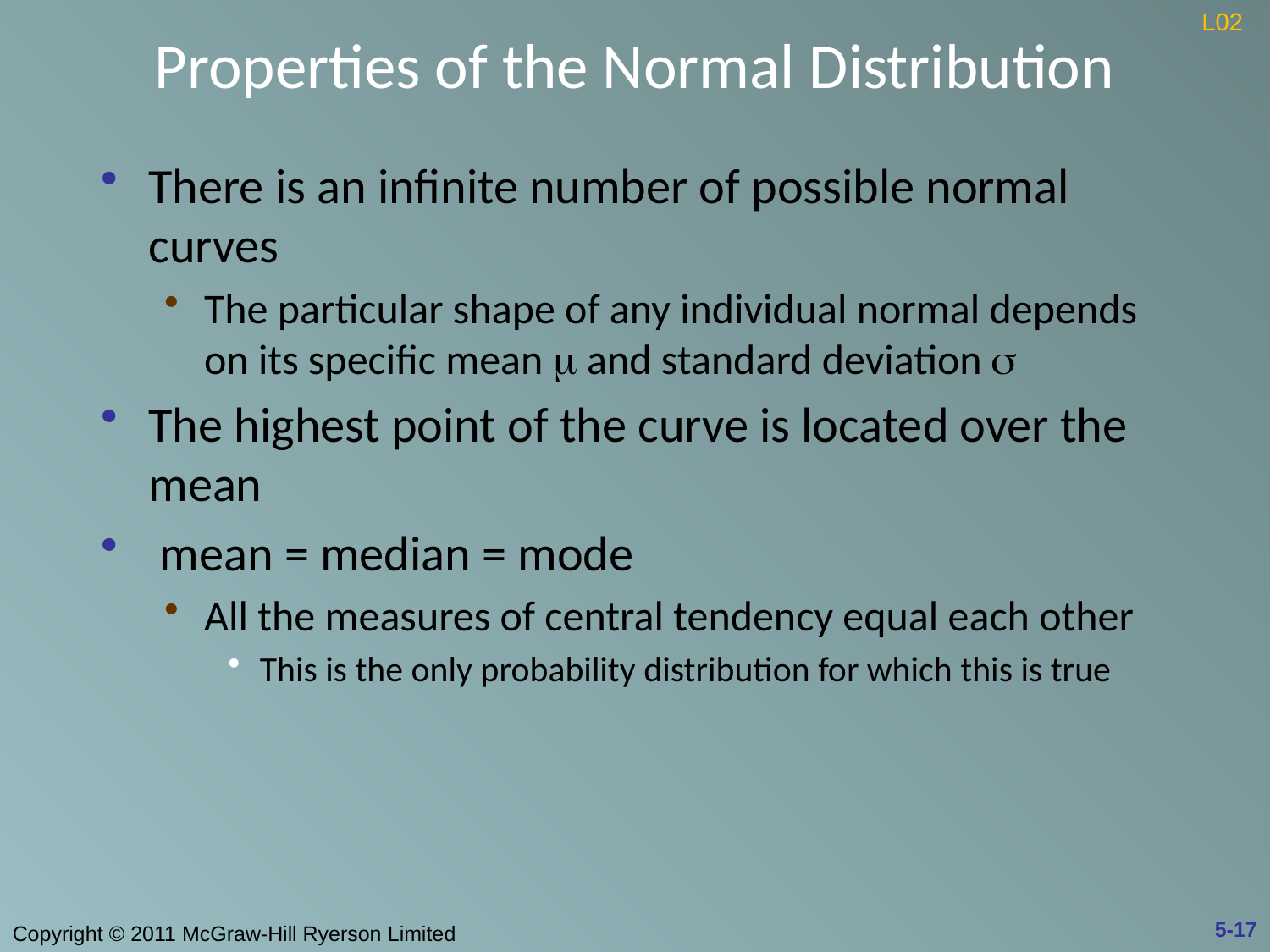

# Properties of the Normal Distribution
L02
There is an infinite number of possible normal curves
The particular shape of any individual normal depends on its specific mean μ and standard deviation σ
The highest point of the curve is located over the mean
 mean = median = mode
All the measures of central tendency equal each other
This is the only probability distribution for which this is true
5-17